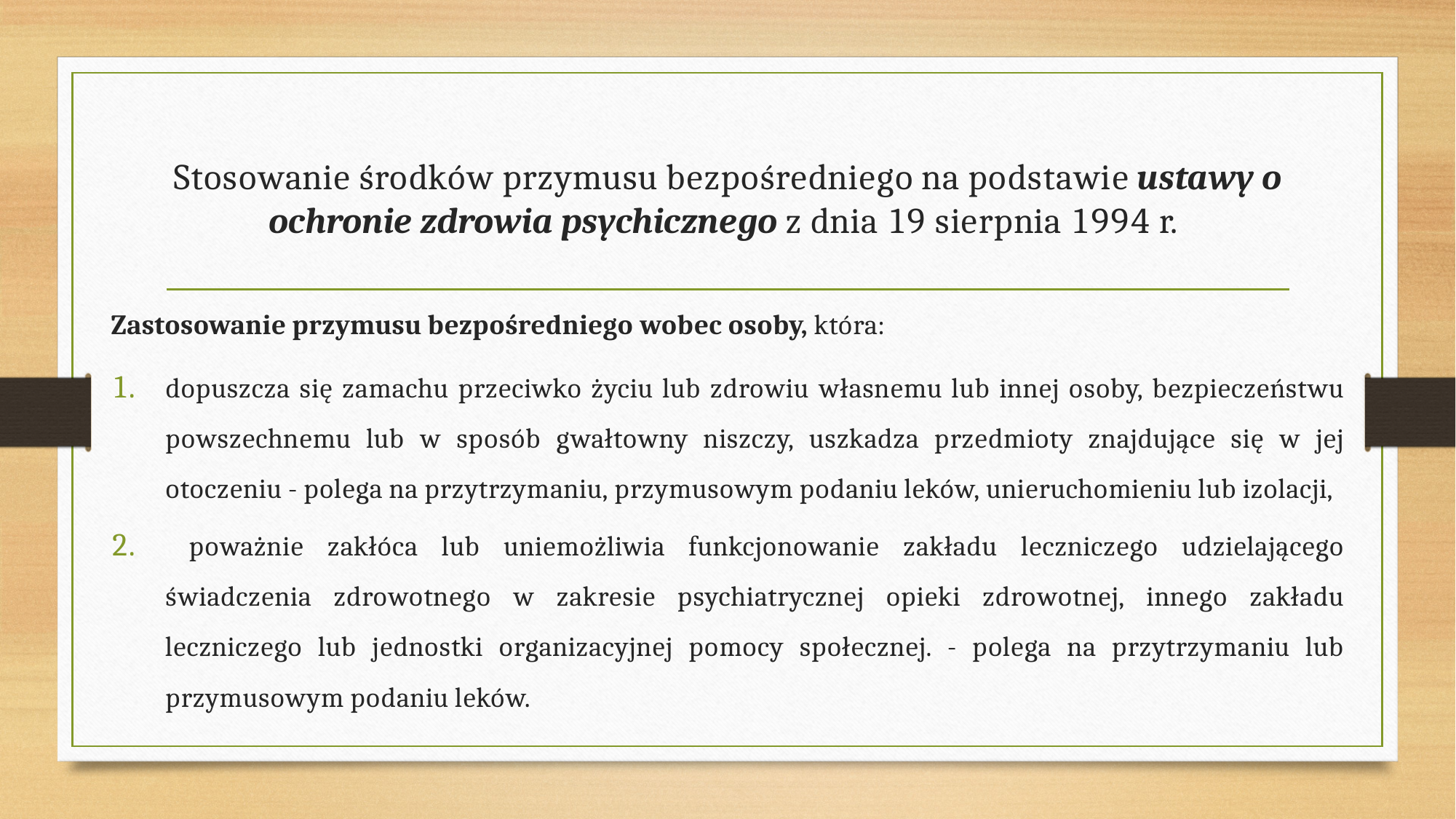

# Stosowanie środków przymusu bezpośredniego na podstawie ustawy o ochronie zdrowia psychicznego z dnia 19 sierpnia 1994 r.
Zastosowanie przymusu bezpośredniego wobec osoby, która:
dopuszcza się zamachu przeciwko życiu lub zdrowiu własnemu lub innej osoby, bezpieczeństwu powszechnemu lub w sposób gwałtowny niszczy, uszkadza przedmioty znajdujące się w jej otoczeniu - polega na przytrzymaniu, przymusowym podaniu leków, unieruchomieniu lub izolacji,
 poważnie zakłóca lub uniemożliwia funkcjonowanie zakładu leczniczego udzielającego świadczenia zdrowotnego w zakresie psychiatrycznej opieki zdrowotnej, innego zakładu leczniczego lub jednostki organizacyjnej pomocy społecznej. - polega na przytrzymaniu lub przymusowym podaniu leków.